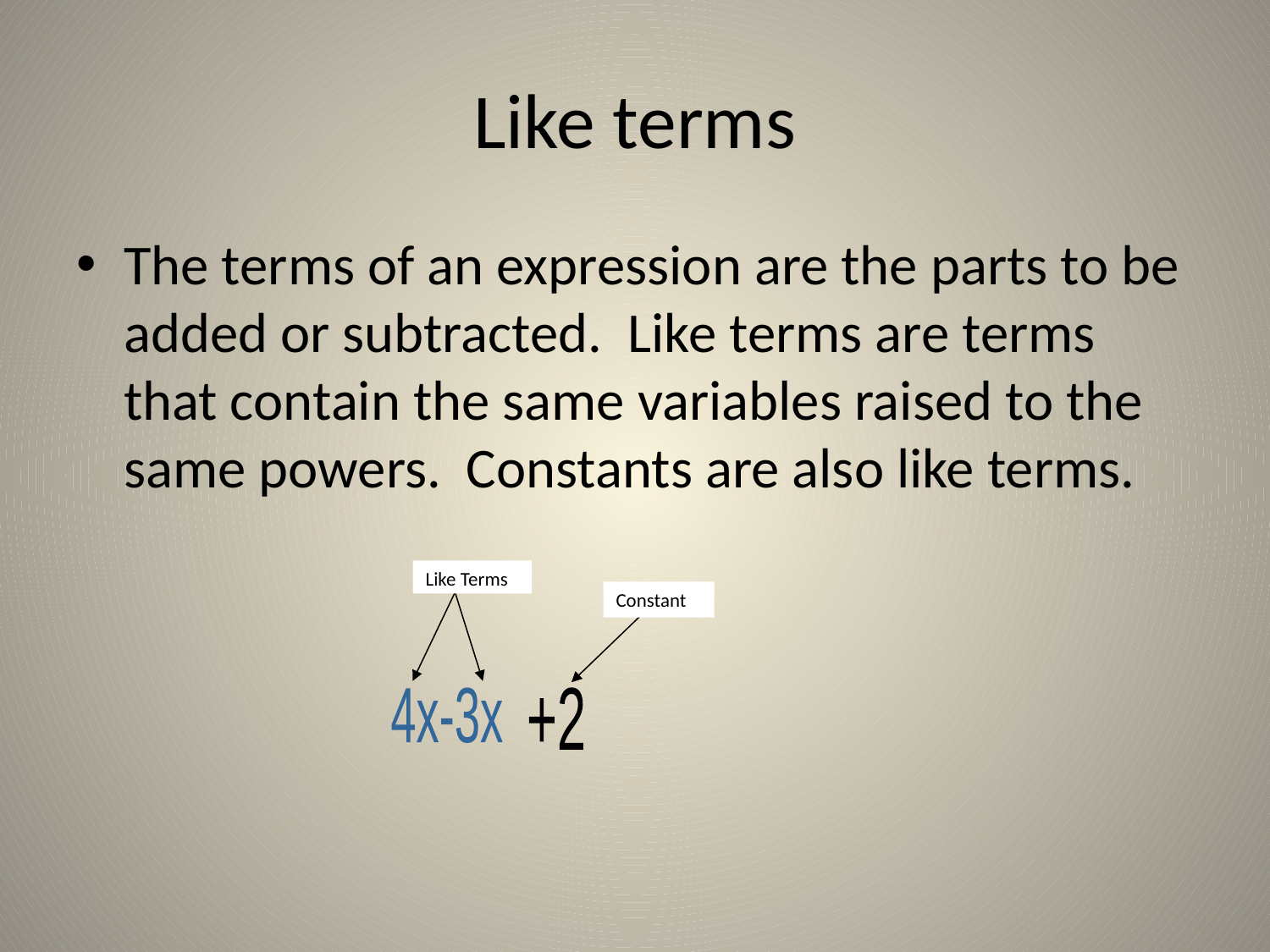

# Like terms

The terms of an expression are the parts to be added or subtracted.  Like terms are terms that contain the same variables raised to the same powers.  Constants are also like terms.

Like Terms
Constant

4x-3x
+2